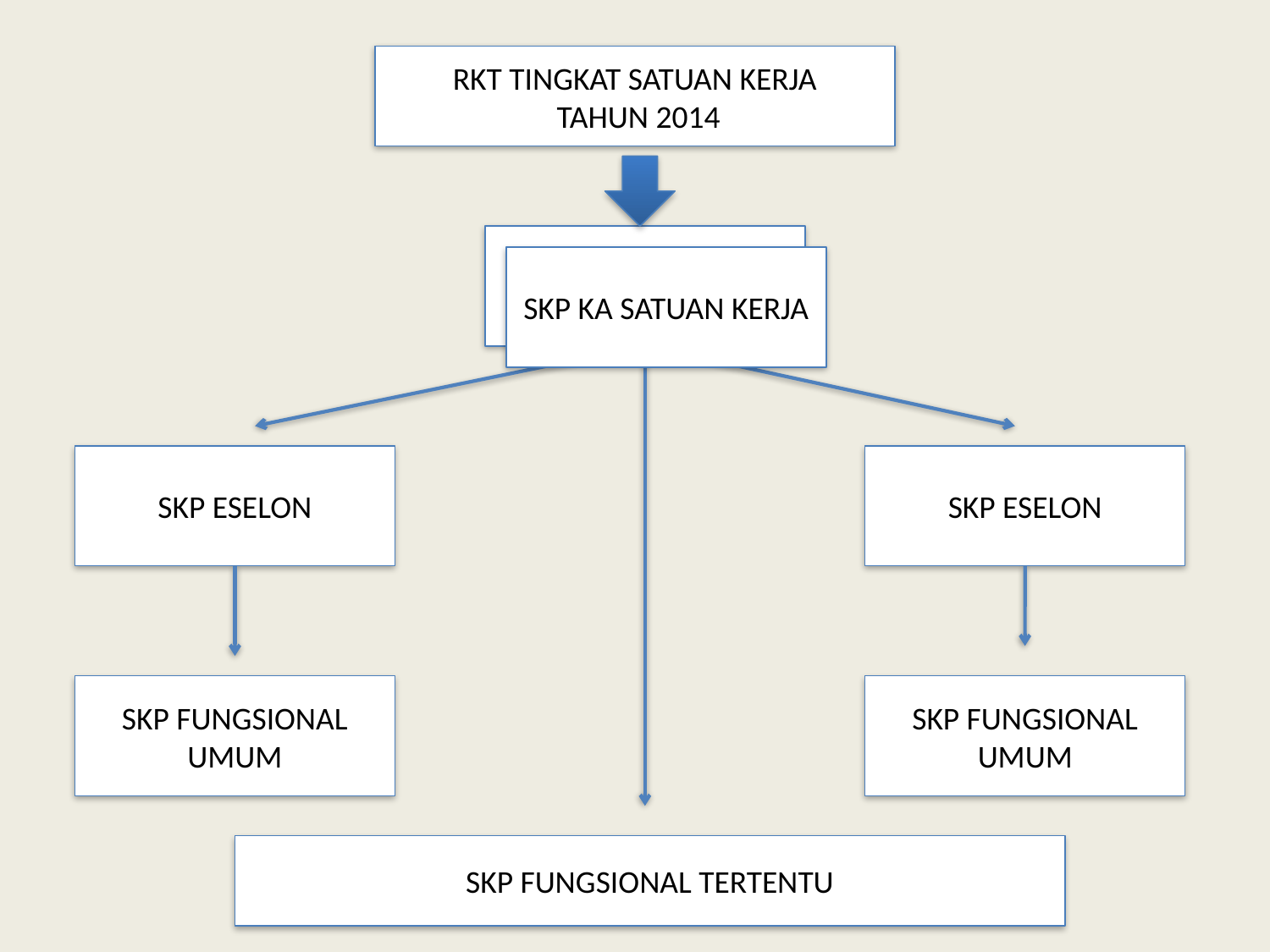

RKT TINGKAT SATUAN KERJA
 TAHUN 2014

SKP KA LPMP
SKP KA SATUAN KERJA
SKP ESELON
SKP ESELON
SKP FUNGSIONAL UMUM
SKP FUNGSIONAL UMUM
SKP FUNGSIONAL TERTENTU